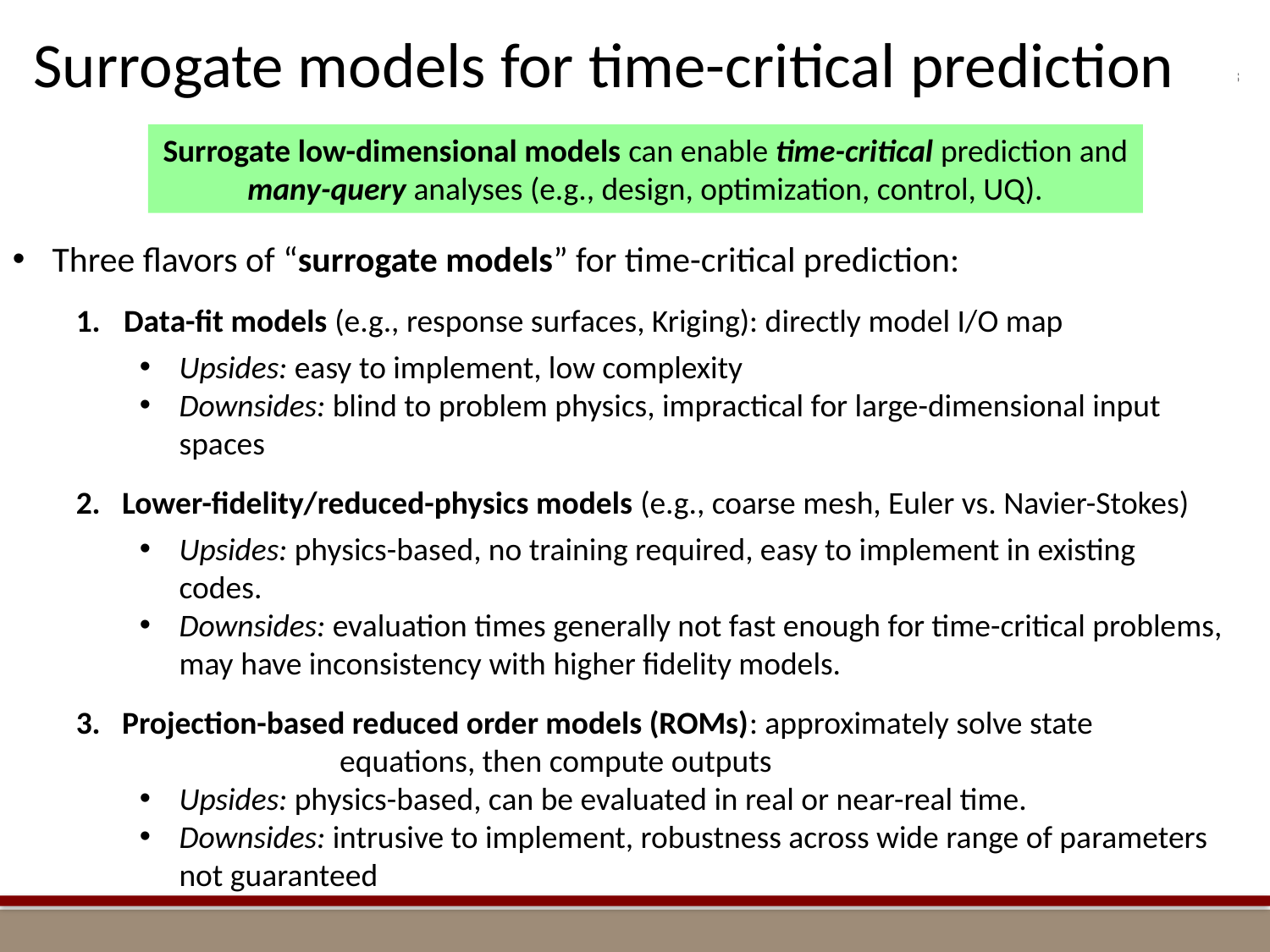

Surrogate models for time-critical prediction
Surrogate low-dimensional models can enable time-critical prediction and many-query analyses (e.g., design, optimization, control, UQ).
Three flavors of “surrogate models” for time-critical prediction:

Data-fit models (e.g., response surfaces, Kriging): directly model I/O map

Upsides: easy to implement, low complexity
Downsides: blind to problem physics, impractical for large-dimensional input spaces

2.   Lower-fidelity/reduced-physics models (e.g., coarse mesh, Euler vs. Navier-Stokes)

Upsides: physics-based, no training required, easy to implement in existing codes.
Downsides: evaluation times generally not fast enough for time-critical problems, may have inconsistency with higher fidelity models.

3.   Projection-based reduced order models (ROMs): approximately solve state                                                 dd  equations, then compute outputs
Upsides: physics-based, can be evaluated in real or near-real time.
Downsides: intrusive to implement, robustness across wide range of parameters not guaranteed